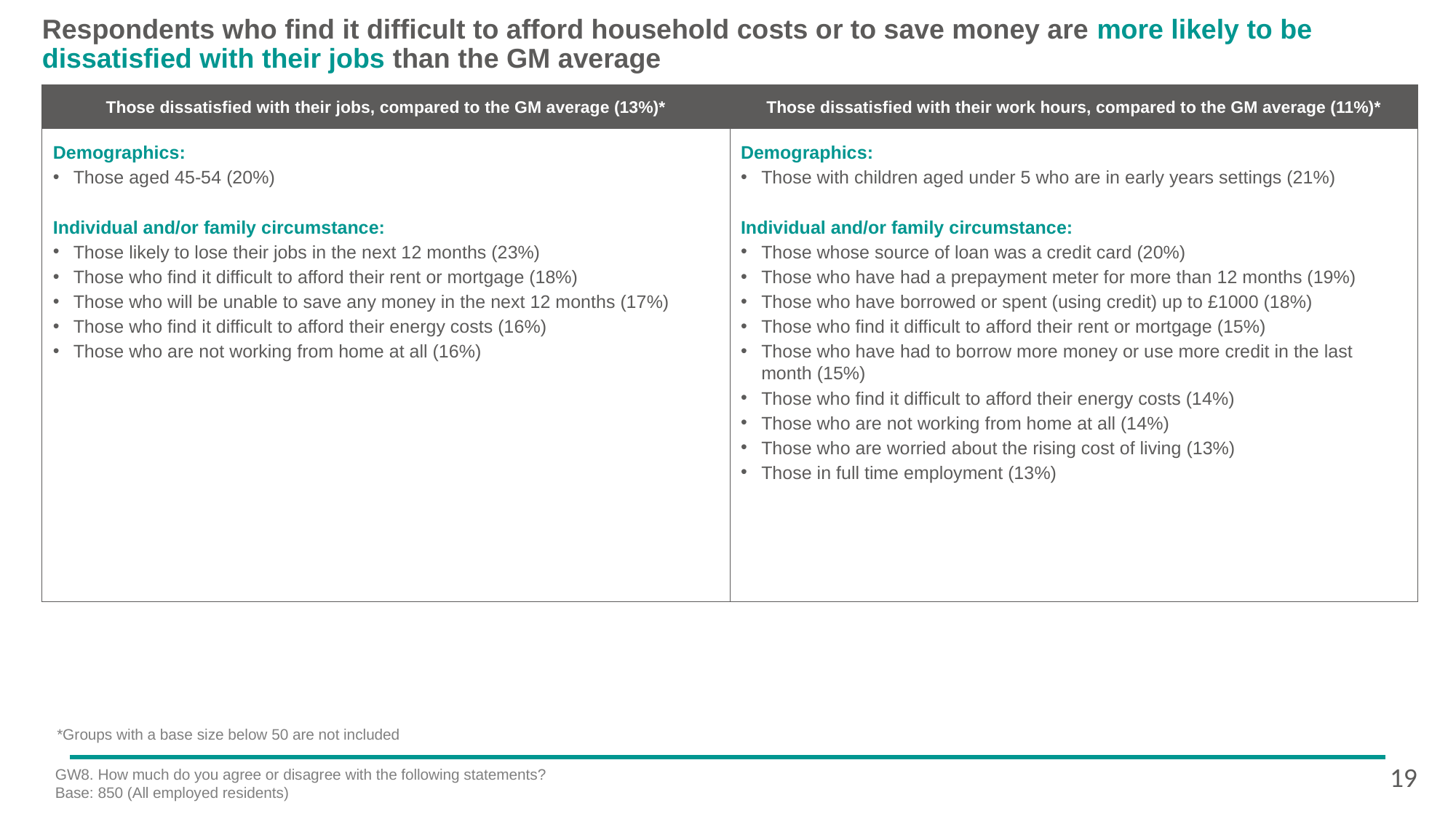

# Respondents who find it difficult to afford household costs or to save money are more likely to be dissatisfied with their jobs than the GM average
Those dissatisfied with their jobs, compared to the GM average (13%)*
Those dissatisfied with their work hours, compared to the GM average (11%)*
Demographics:
Those aged 45-54 (20%)

Individual and/or family circumstance:
Those likely to lose their jobs in the next 12 months (23%)
Those who find it difficult to afford their rent or mortgage (18%)
Those who will be unable to save any money in the next 12 months (17%)
Those who find it difficult to afford their energy costs (16%)
Those who are not working from home at all (16%)

Demographics:
Those with children aged under 5 who are in early years settings (21%)

Individual and/or family circumstance:
Those whose source of loan was a credit card (20%)
Those who have had a prepayment meter for more than 12 months (19%)
Those who have borrowed or spent (using credit) up to £1000 (18%)
Those who find it difficult to afford their rent or mortgage (15%)
Those who have had to borrow more money or use more credit in the last month (15%)
Those who find it difficult to afford their energy costs (14%)
Those who are not working from home at all (14%)
Those who are worried about the rising cost of living (13%)
Those in full time employment (13%)

 *Groups with a base size below 50 are not included
19
GW8. How much do you agree or disagree with the following statements?
Base: 850 (All employed residents)